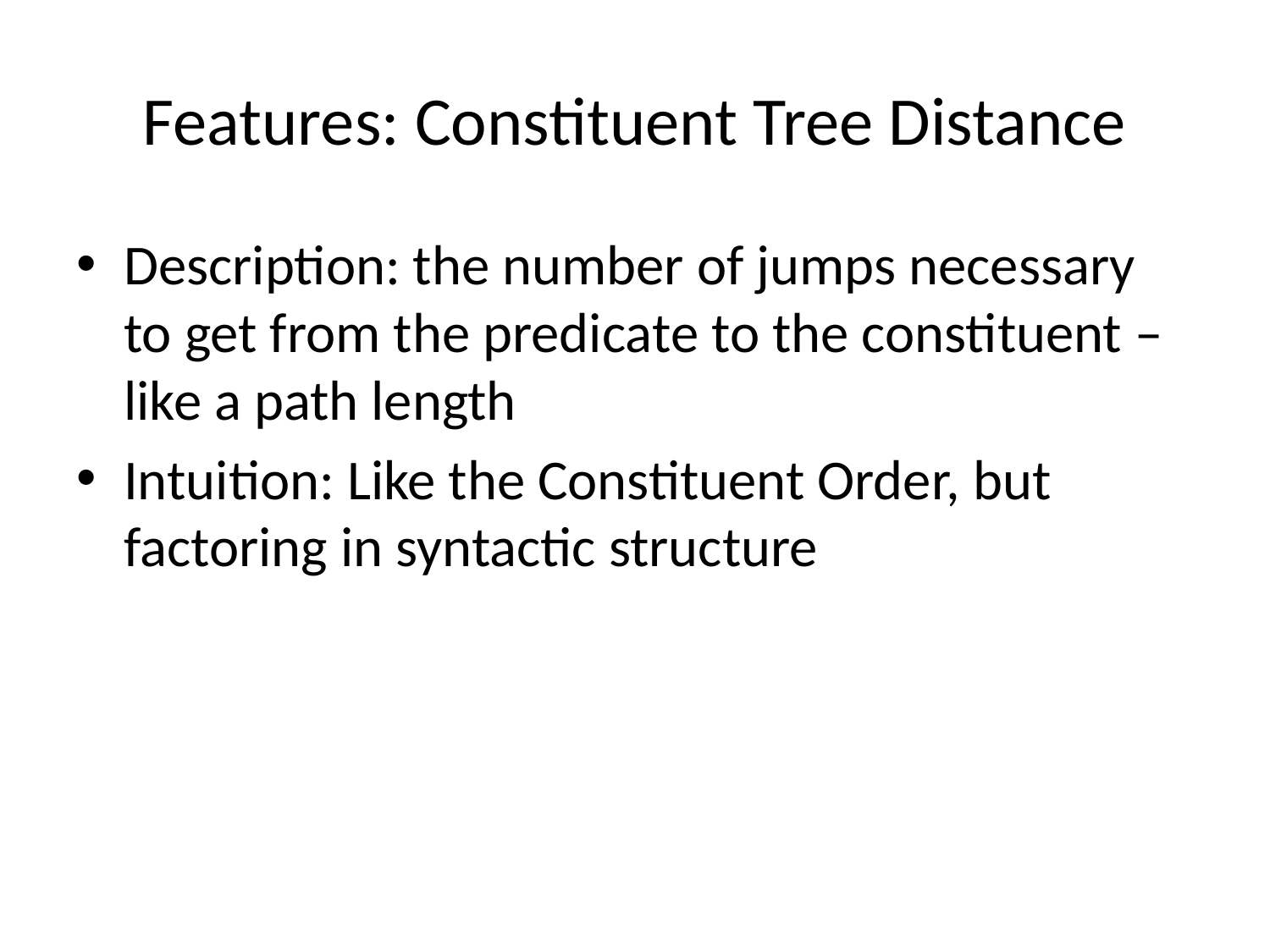

# Features: Constituent Tree Distance
Description: the number of jumps necessary to get from the predicate to the constituent – like a path length
Intuition: Like the Constituent Order, but factoring in syntactic structure